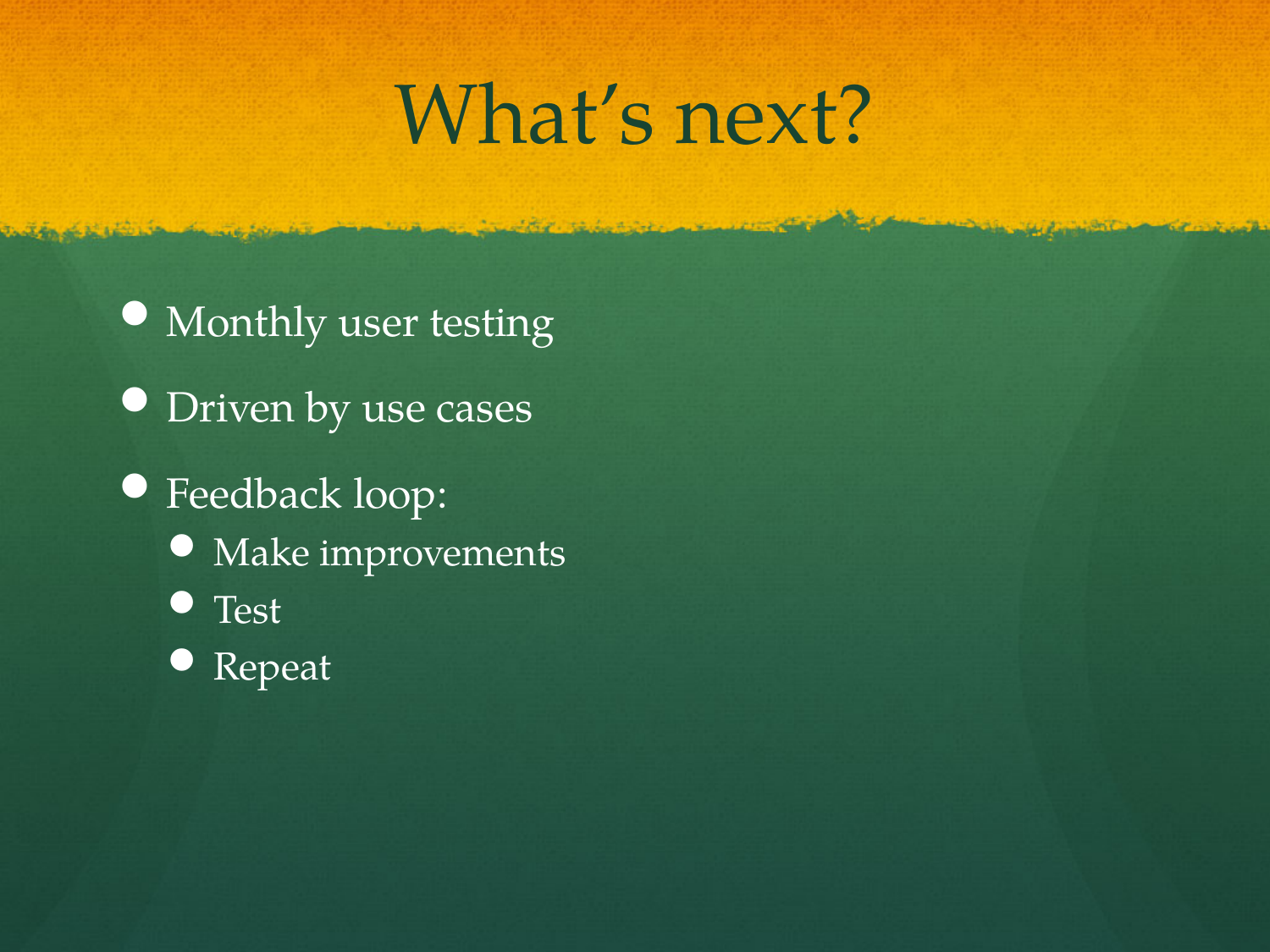

# What’s next?
Monthly user testing
Driven by use cases
Feedback loop:
Make improvements
Test
Repeat